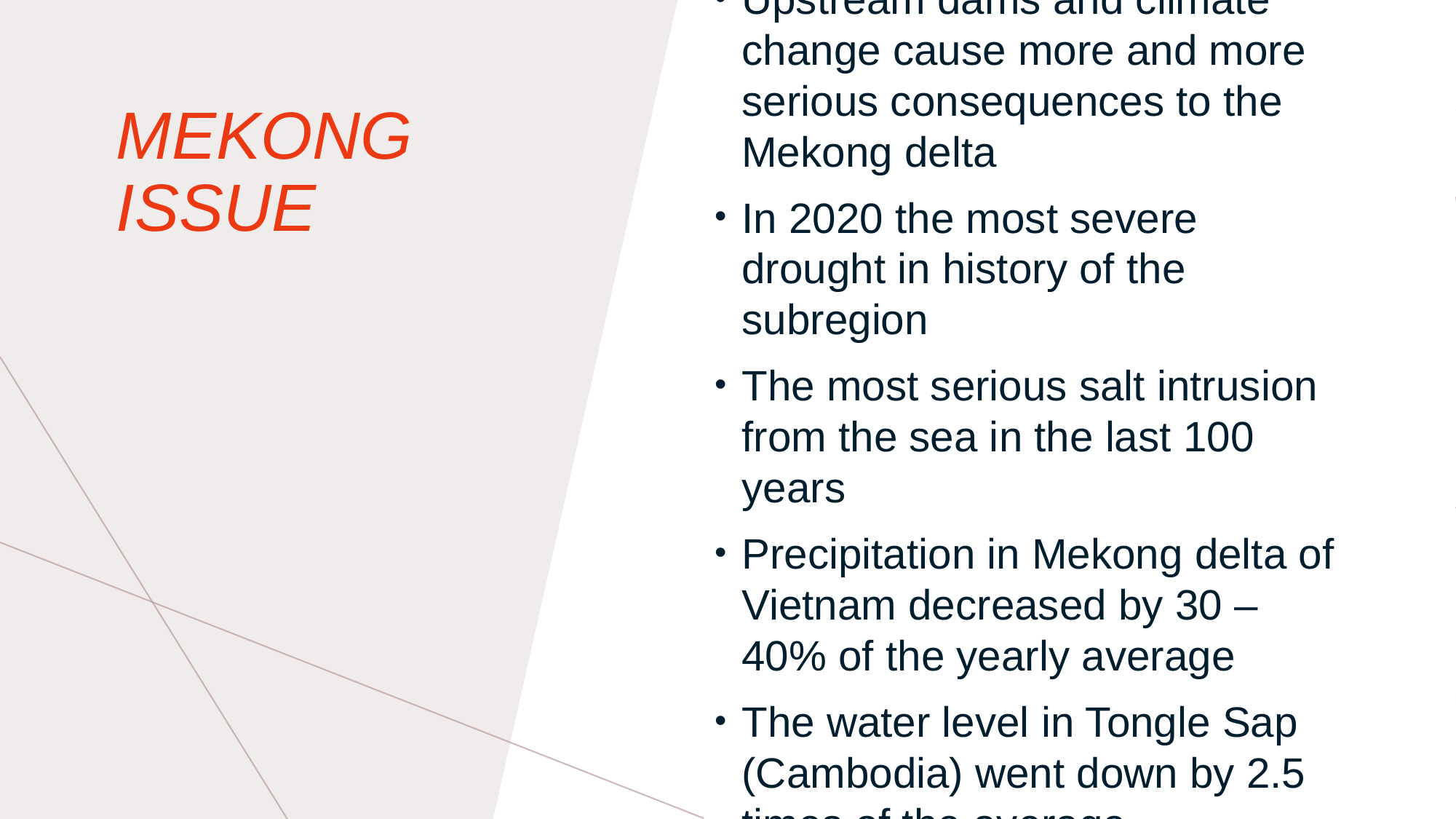

Upstream dams and climate change cause more and more serious consequences to the Mekong delta
In 2020 the most severe drought in history of the subregion
The most serious salt intrusion from the sea in the last 100 years
Precipitation in Mekong delta of Vietnam decreased by 30 – 40% of the yearly average
The water level in Tongle Sap (Cambodia) went down by 2.5 times of the average.
# Mekong issue